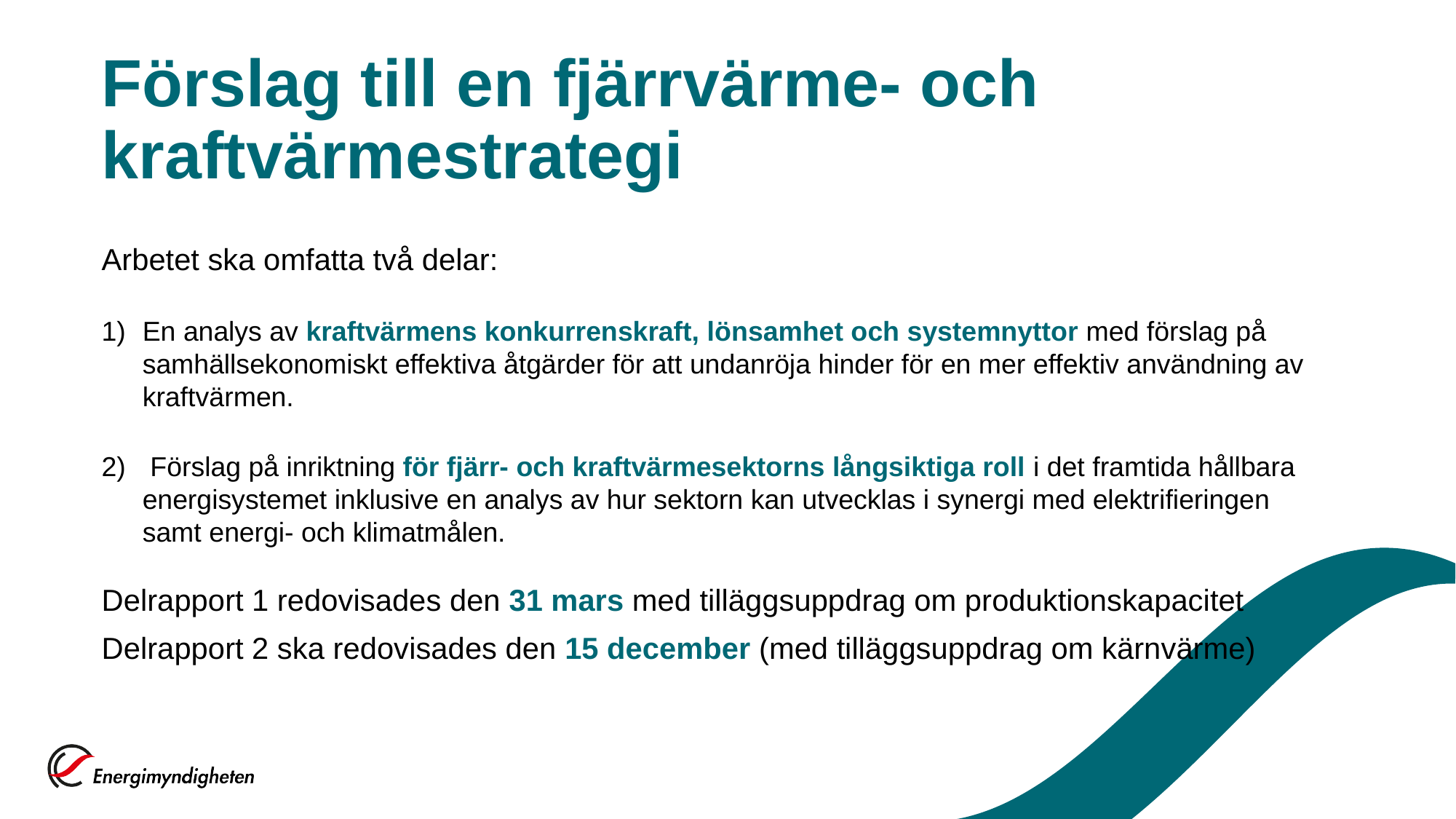

# Förslag till en fjärrvärme- och kraftvärmestrategi
Arbetet ska omfatta två delar:
En analys av kraftvärmens konkurrenskraft, lönsamhet och systemnyttor med förslag på samhällsekonomiskt effektiva åtgärder för att undanröja hinder för en mer effektiv användning av kraftvärmen.
 Förslag på inriktning för fjärr- och kraftvärmesektorns långsiktiga roll i det framtida hållbara energisystemet inklusive en analys av hur sektorn kan utvecklas i synergi med elektrifieringen samt energi- och klimatmålen.
Delrapport 1 redovisades den 31 mars med tilläggsuppdrag om produktionskapacitet
Delrapport 2 ska redovisades den 15 december (med tilläggsuppdrag om kärnvärme)